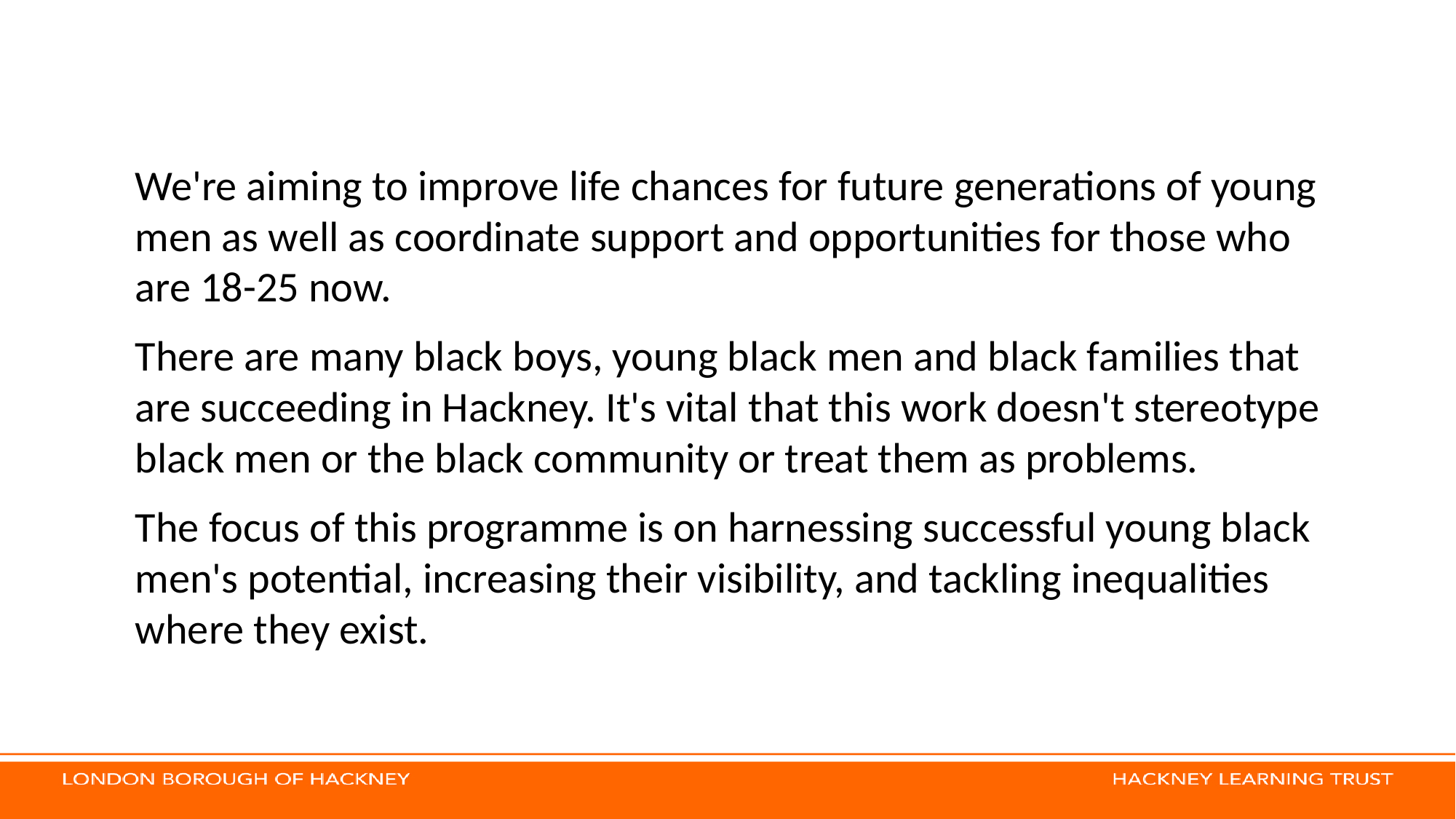

#
We're aiming to improve life chances for future generations of young men as well as coordinate support and opportunities for those who are 18-25 now.
There are many black boys, young black men and black families that are succeeding in Hackney. It's vital that this work doesn't stereotype black men or the black community or treat them as problems.
The focus of this programme is on harnessing successful young black men's potential, increasing their visibility, and tackling inequalities where they exist.